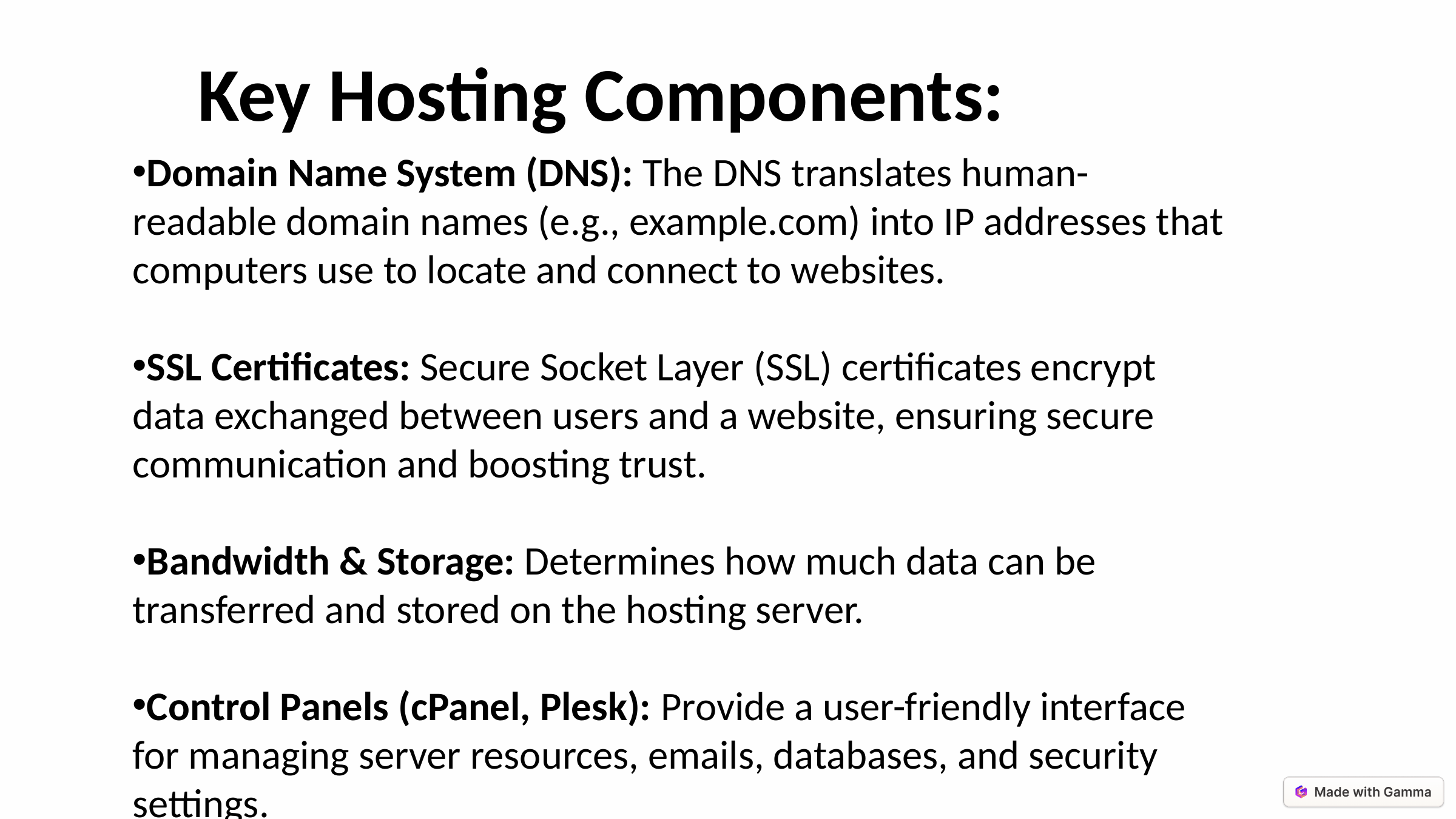

Key Hosting Components:
Domain Name System (DNS): The DNS translates human-readable domain names (e.g., example.com) into IP addresses that computers use to locate and connect to websites.

SSL Certificates: Secure Socket Layer (SSL) certificates encrypt data exchanged between users and a website, ensuring secure communication and boosting trust.

Bandwidth & Storage: Determines how much data can be transferred and stored on the hosting server.

Control Panels (cPanel, Plesk): Provide a user-friendly interface for managing server resources, emails, databases, and security settings.